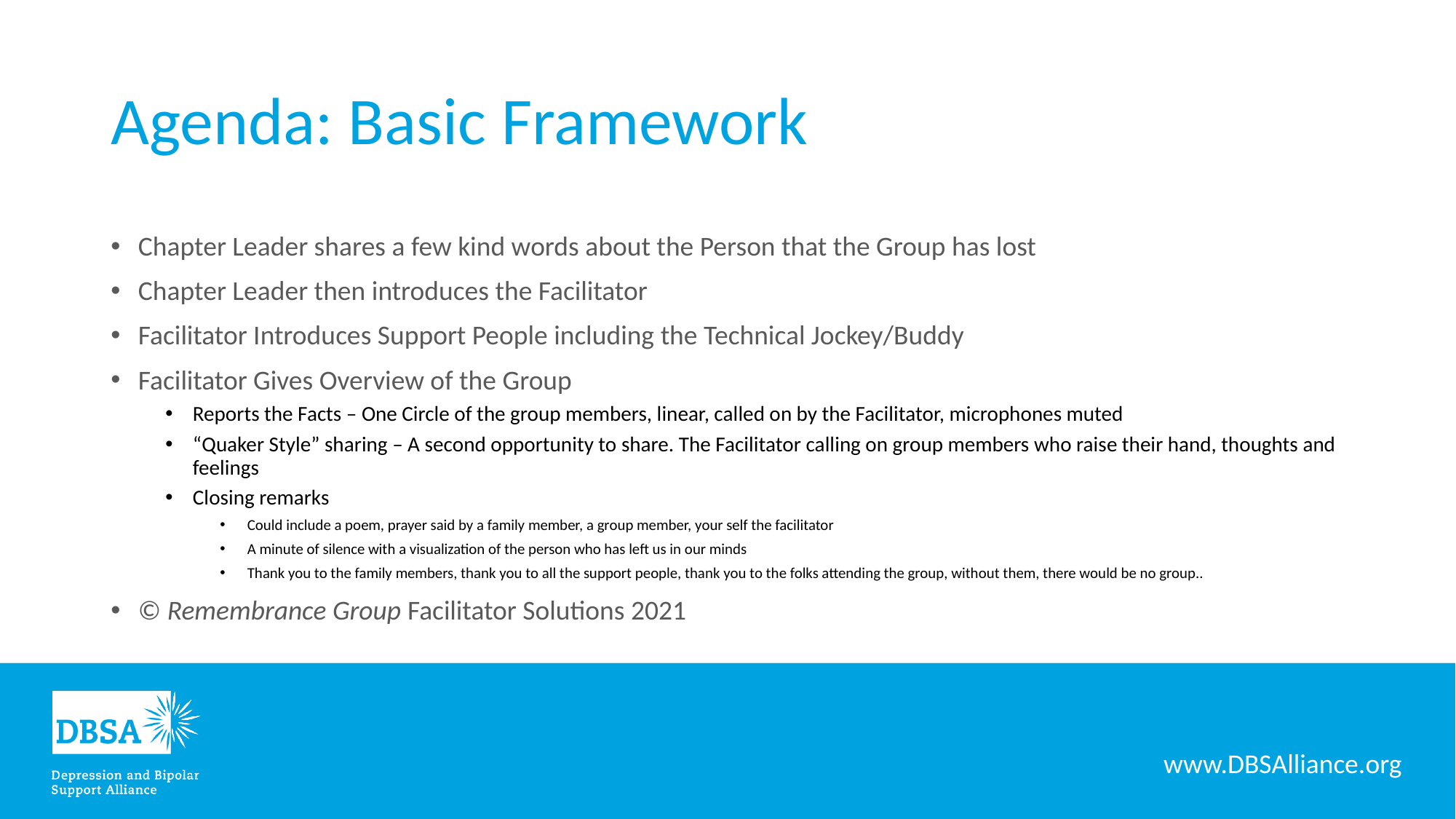

# Agenda: Basic Framework
Chapter Leader shares a few kind words about the Person that the Group has lost
Chapter Leader then introduces the Facilitator
Facilitator Introduces Support People including the Technical Jockey/Buddy
Facilitator Gives Overview of the Group
Reports the Facts – One Circle of the group members, linear, called on by the Facilitator, microphones muted
“Quaker Style” sharing – A second opportunity to share. The Facilitator calling on group members who raise their hand, thoughts and feelings
Closing remarks
Could include a poem, prayer said by a family member, a group member, your self the facilitator
A minute of silence with a visualization of the person who has left us in our minds
Thank you to the family members, thank you to all the support people, thank you to the folks attending the group, without them, there would be no group..
© Remembrance Group Facilitator Solutions 2021